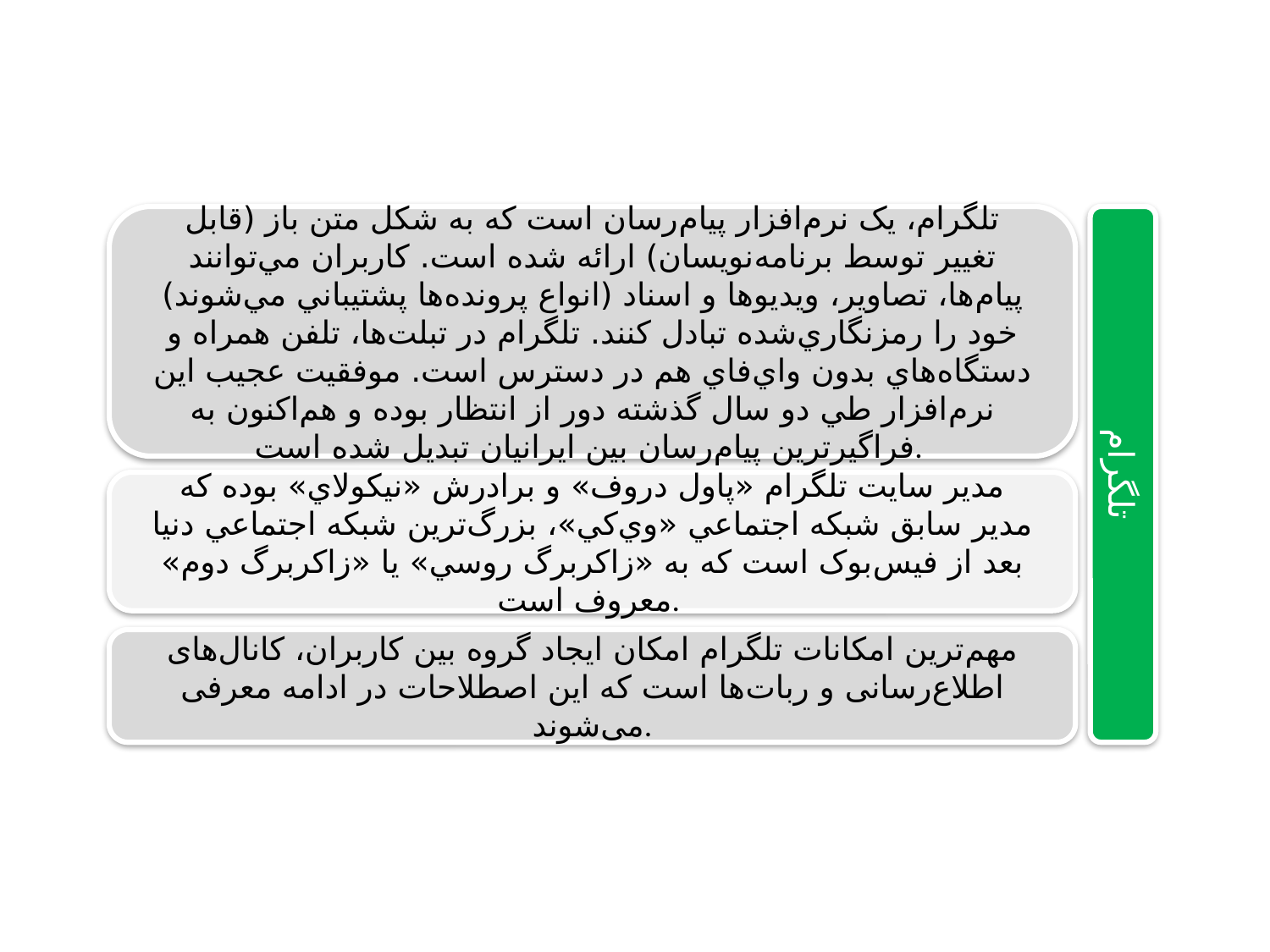

تلگرام، یک نرم‌افزار پیام‌رسان است که به شکل متن باز (قابل تغییر توسط برنامه‌نویسان) ارائه شده است. کاربران مي‌توانند پيام‌ها، تصاوير، ويديوها و اسناد (انواع پرونده‌ها پشتيباني مي‌شوند) خود را رمزنگاري‌‌شده تبادل کنند. تلگرام در تبلت‌ها، تلفن همراه و دستگاه‌هاي بدون واي‌فاي هم در دسترس است. موفقيت عجيب اين نرم‌افزار طي دو سال گذشته دور از انتظار بوده و هم‌اکنون به فراگیرترین پیام‌رسان بين ايرانيان تبديل شده است.
تلگرام

مدير سايت تلگرام «پاول دروف» و برادرش «نيکولاي» بوده که مدير سابق شبکه اجتماعي «وي‌کي»، بزرگ‌ترین شبکه اجتماعي دنيا بعد از فیس‌بوک است که به «زاکربرگ روسي» يا «زاکربرگ دوم» معروف است.

مهم‌ترین امکانات تلگرام امکان ايجاد گروه بین کاربران، کانال‌های اطلاع‌رسانی و ربات‌ها است که این اصطلاحات در ادامه معرفی می‌شوند.